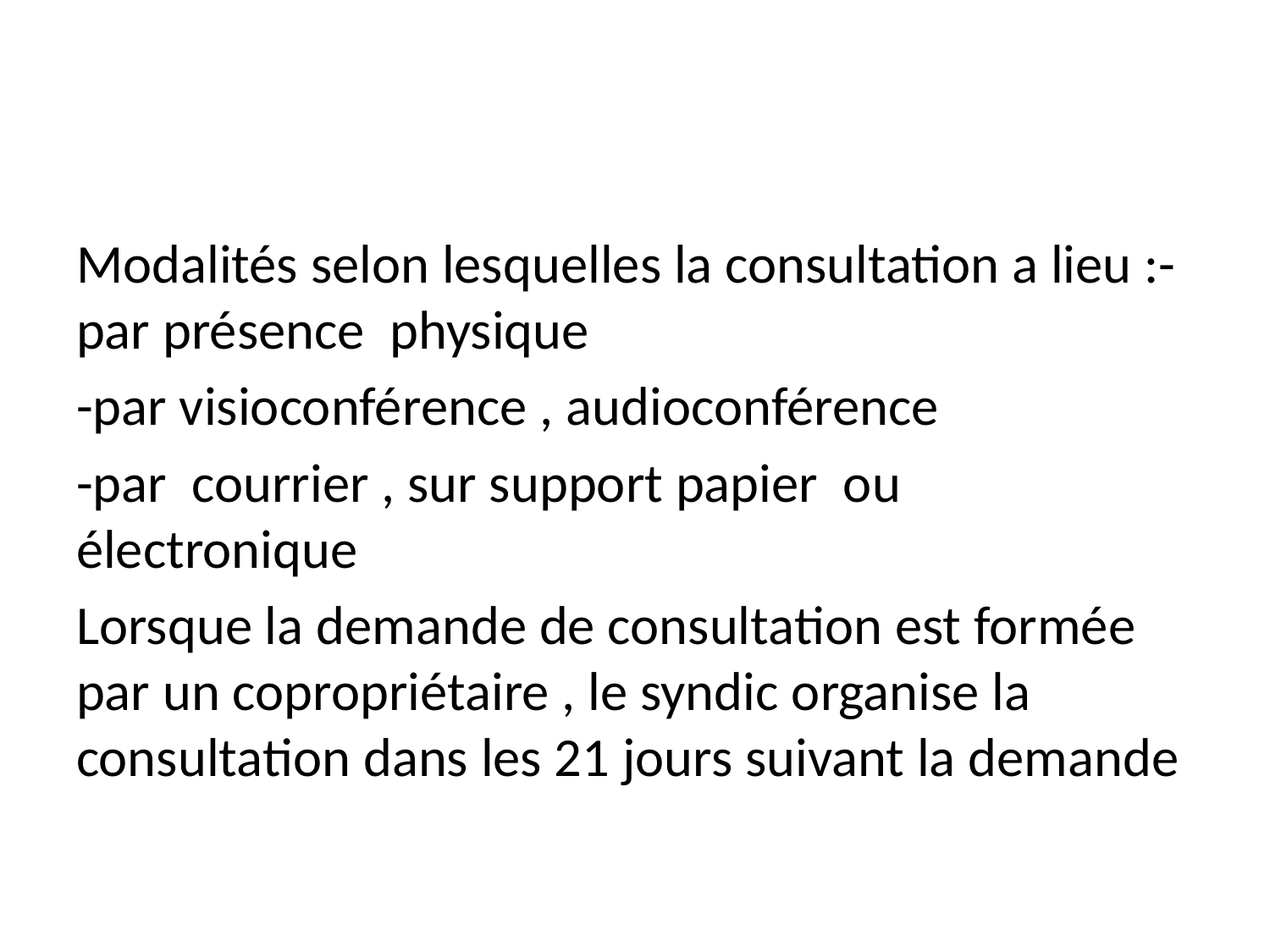

#
Modalités selon lesquelles la consultation a lieu :-par présence  physique
-par visioconférence , audioconférence
-par  courrier , sur support papier  ou électronique
Lorsque la demande de consultation est formée par un copropriétaire , le syndic organise la consultation dans les 21 jours suivant la demande